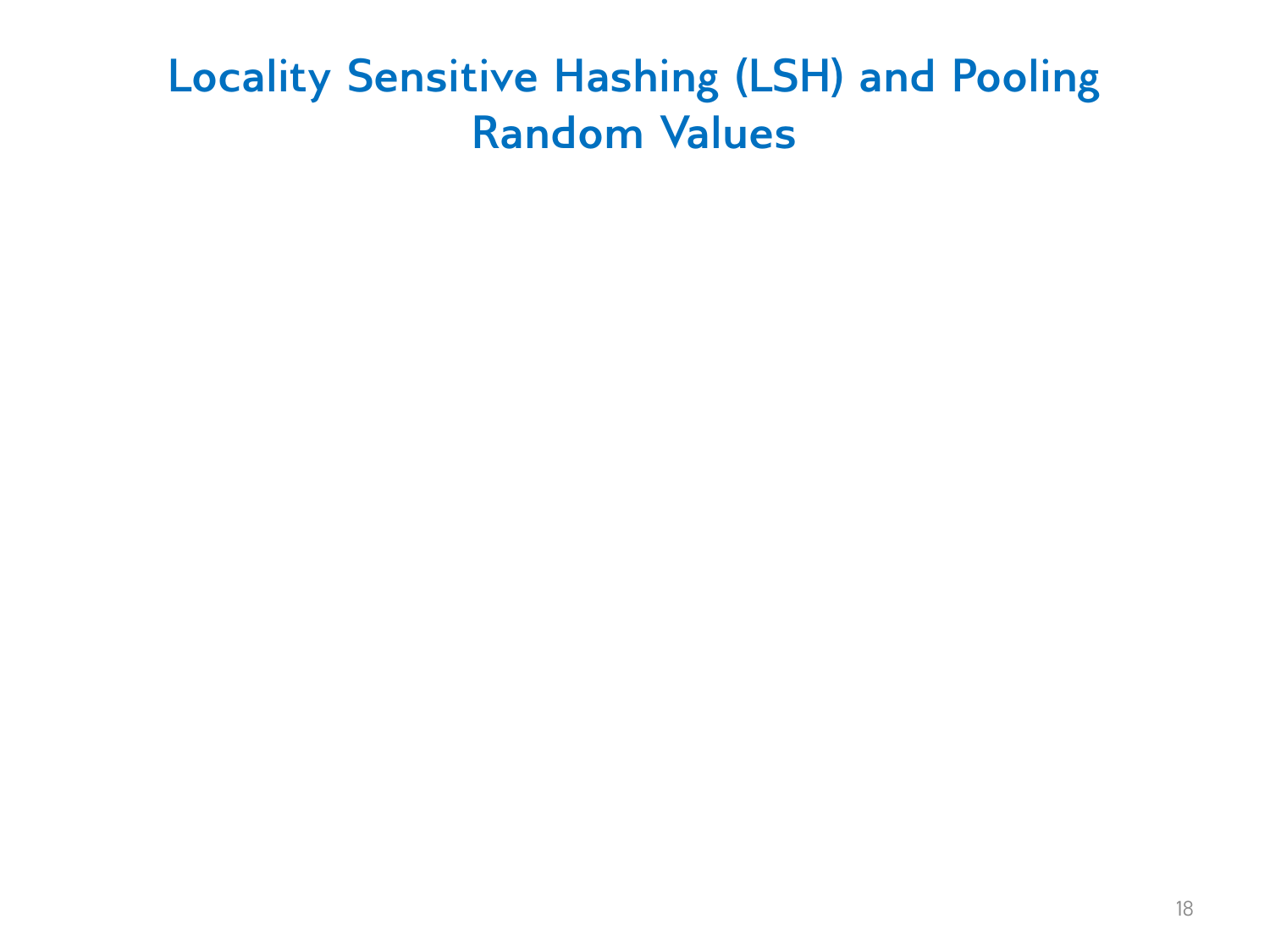

# Locality Sensitive Hashing (LSH) and Pooling Random Values
18